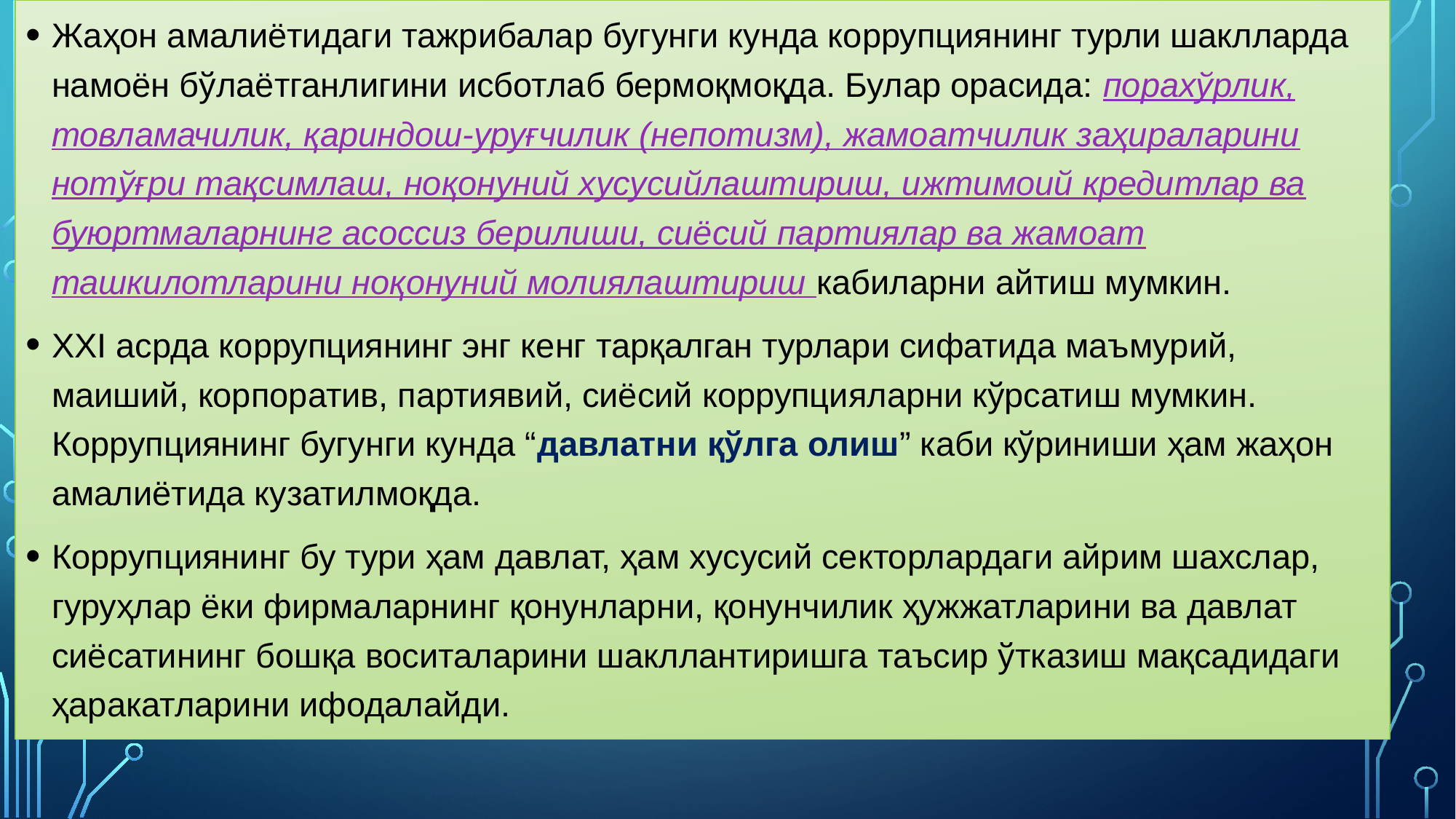

Жаҳон амалиётидаги тажрибалар бугунги кунда коррупциянинг турли шаклларда намоён бўлаётганлигини исботлаб бермоқмоқда. Булар орасида: порахўрлик, товламачилик, қариндош-уруғчилик (непотизм), жамоатчилик заҳираларини нотўғри тақсимлаш, ноқонуний хусусийлаштириш, ижтимоий кредитлар ва буюртмаларнинг асоссиз берилиши, сиёсий партиялар ва жамоат ташкилотларини ноқонуний молиялаштириш кабиларни айтиш мумкин.
XXI асрда коррупциянинг энг кенг тарқалган турлари сифатида маъмурий, маиший, корпоратив, партиявий, сиёсий коррупцияларни кўрсатиш мумкин. Коррупциянинг бугунги кунда “давлатни қўлга олиш” каби кўриниши ҳам жаҳон амалиётида кузатилмоқда.
Коррупциянинг бу тури ҳам давлат, ҳам хусусий секторлардаги айрим шахслар, гуруҳлар ёки фирмаларнинг қонунларни, қонунчилик ҳужжатларини ва давлат сиёсатининг бошқа воситаларини шакллантиришга таъсир ўтказиш мақсадидаги  ҳаракатларини ифодалайди.

#